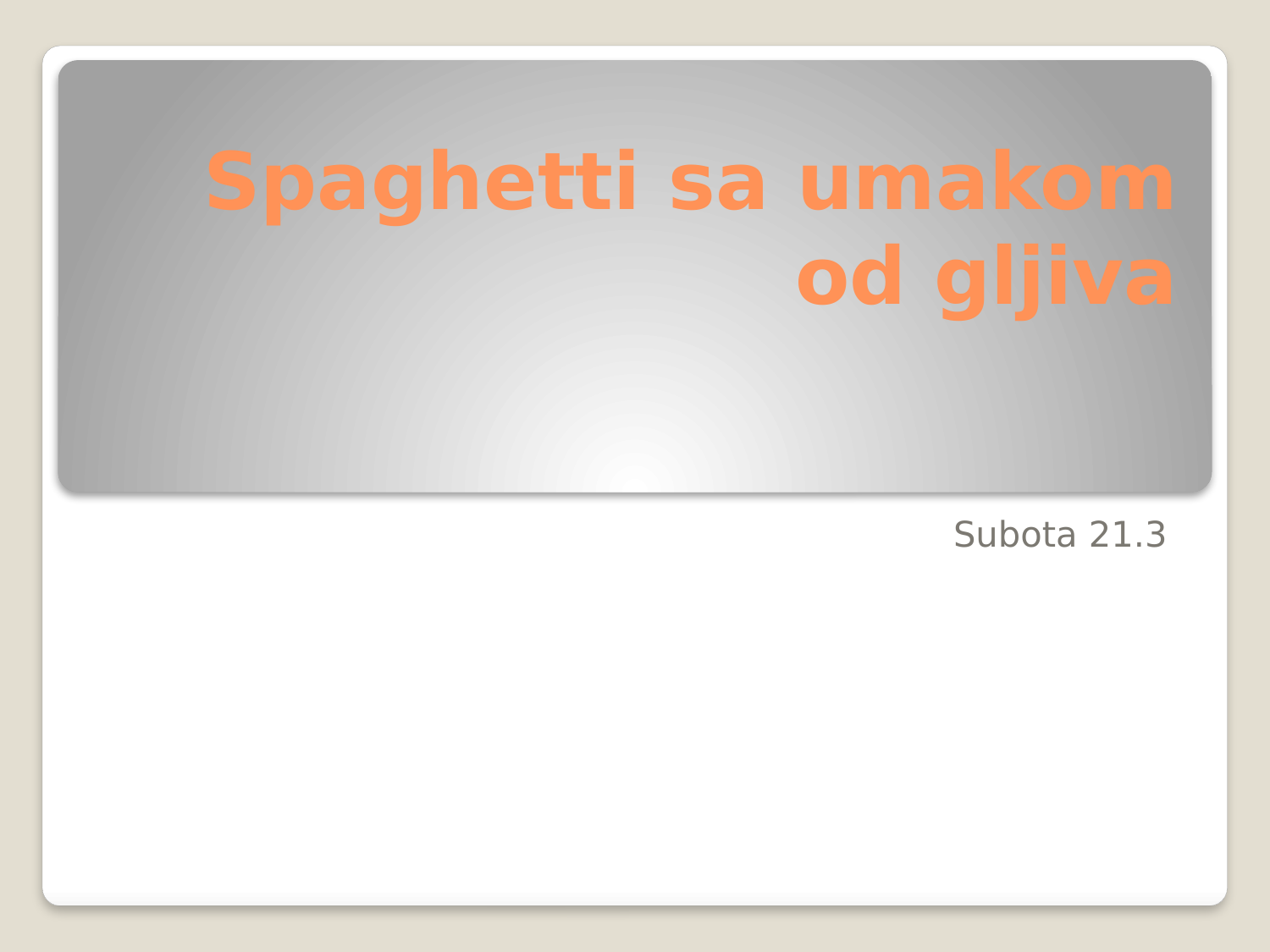

# Spaghetti sa umakom od gljiva
Subota 21.3